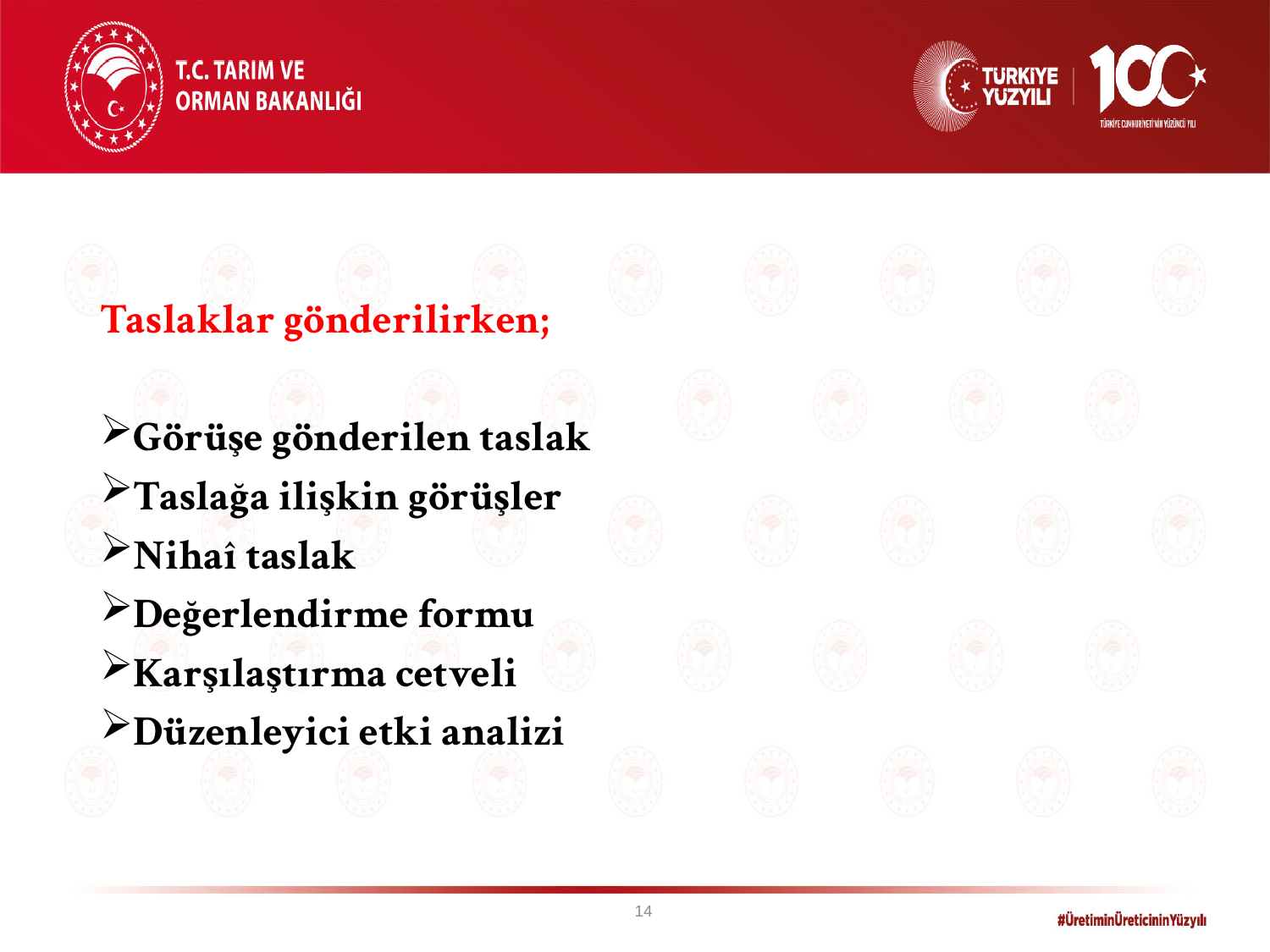

Taslaklar gönderilirken;

Görüşe gönderilen taslak
Taslağa ilişkin görüşler
Nihaî taslak
Değerlendirme formu
Karşılaştırma cetveli
Düzenleyici etki analizi

14